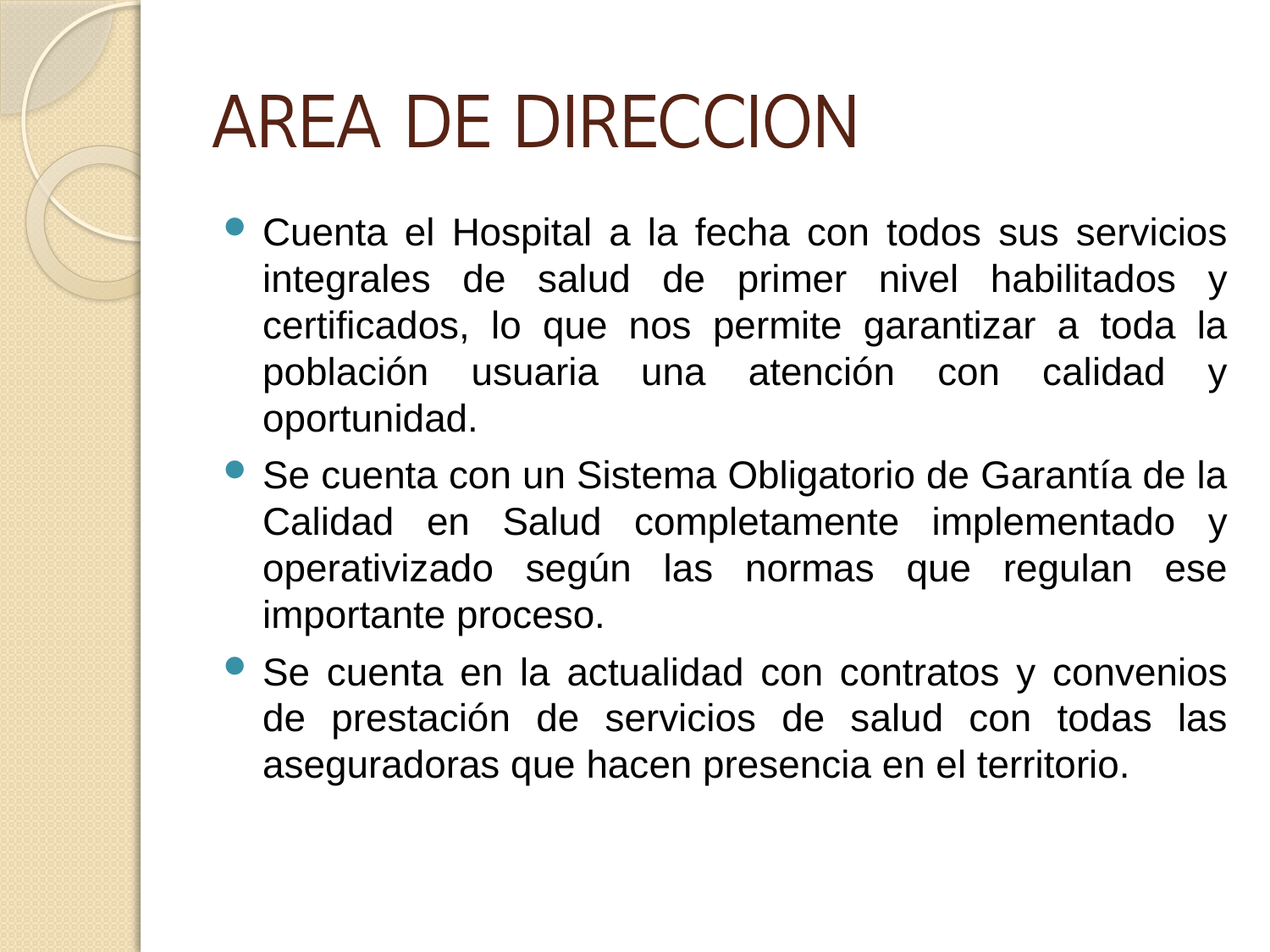

# AREA DE DIRECCION
Cuenta el Hospital a la fecha con todos sus servicios integrales de salud de primer nivel habilitados y certificados, lo que nos permite garantizar a toda la población usuaria una atención con calidad y oportunidad.
Se cuenta con un Sistema Obligatorio de Garantía de la Calidad en Salud completamente implementado y operativizado según las normas que regulan ese importante proceso.
Se cuenta en la actualidad con contratos y convenios de prestación de servicios de salud con todas las aseguradoras que hacen presencia en el territorio.